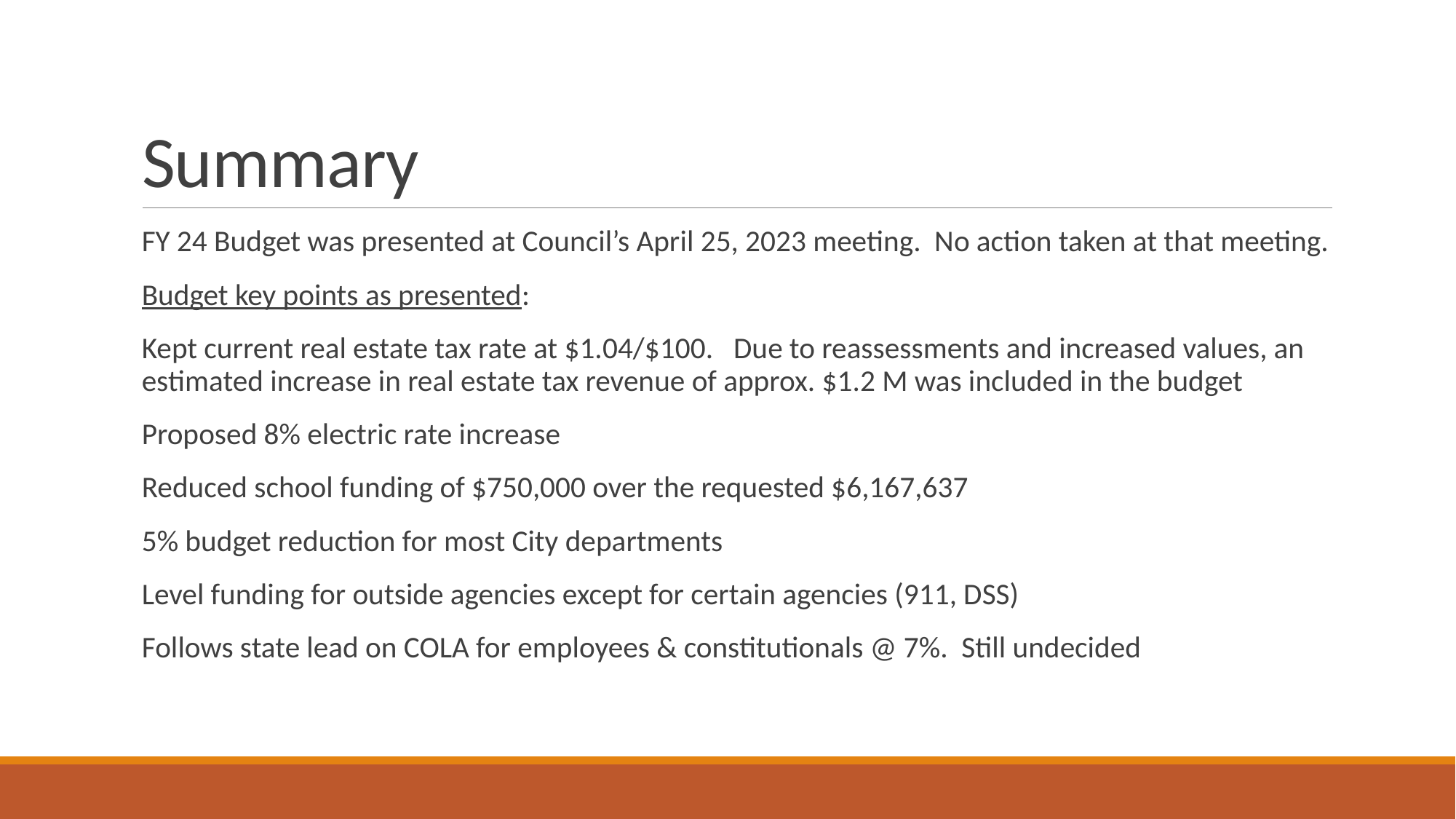

# Summary
FY 24 Budget was presented at Council’s April 25, 2023 meeting.  No action taken at that meeting.
Budget key points as presented:
Kept current real estate tax rate at $1.04/$100.   Due to reassessments and increased values, an estimated increase in real estate tax revenue of approx. $1.2 M was included in the budget
Proposed 8% electric rate increase
Reduced school funding of $750,000 over the requested $6,167,637
5% budget reduction for most City departments
Level funding for outside agencies except for certain agencies (911, DSS)
Follows state lead on COLA for employees & constitutionals @ 7%.  Still undecided